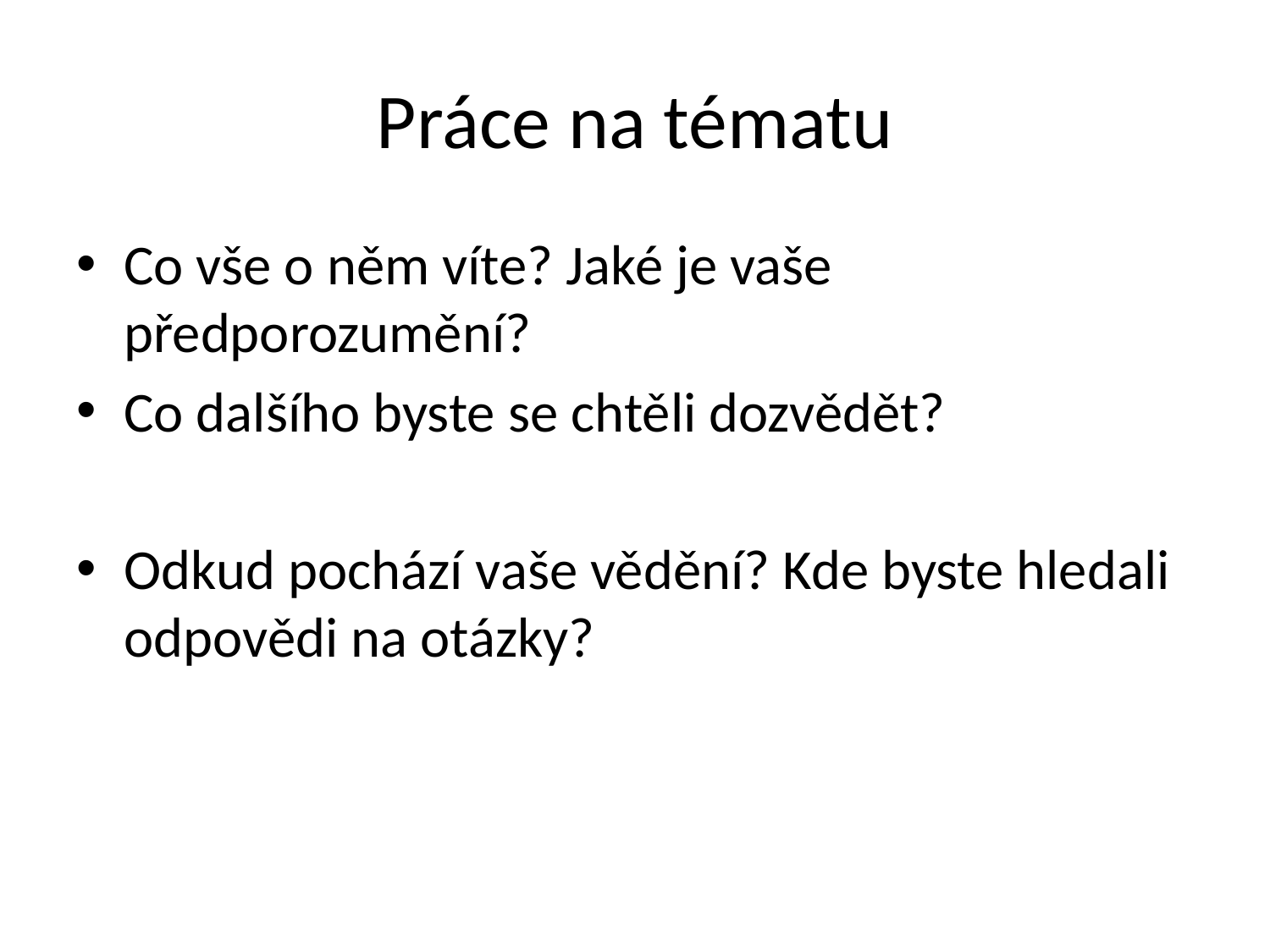

# Práce na tématu
Co vše o něm víte? Jaké je vaše předporozumění?
Co dalšího byste se chtěli dozvědět?

Odkud pochází vaše vědění? Kde byste hledali odpovědi na otázky?